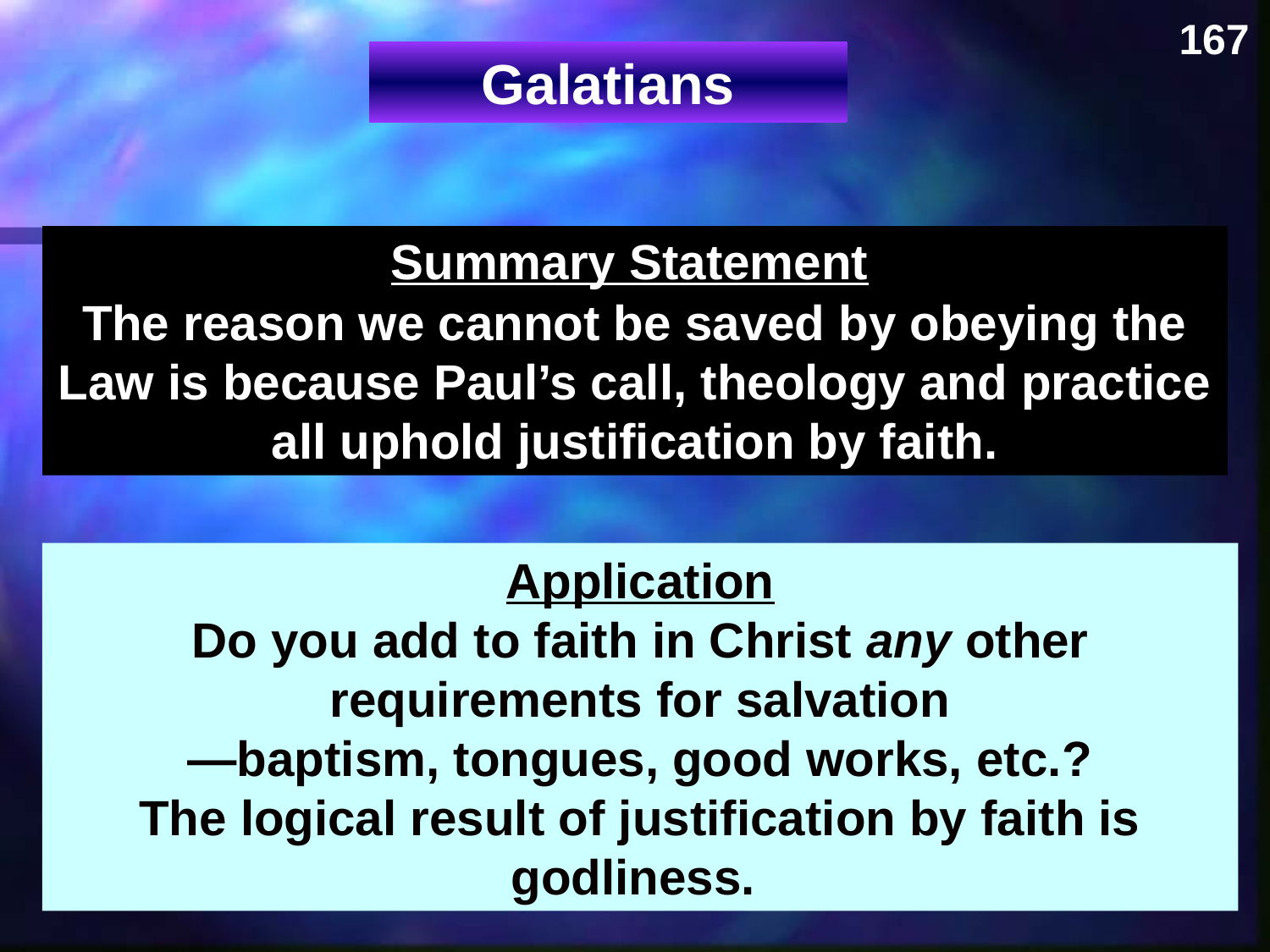

167
Galatians
Summary Statement

The reason we cannot be saved by obeying the Law is because Paul’s call, theology and practice all uphold justification by faith.
Application
Do you add to faith in Christ any other requirements for salvation
—baptism, tongues, good works, etc.?
The logical result of justification by faith is godliness.